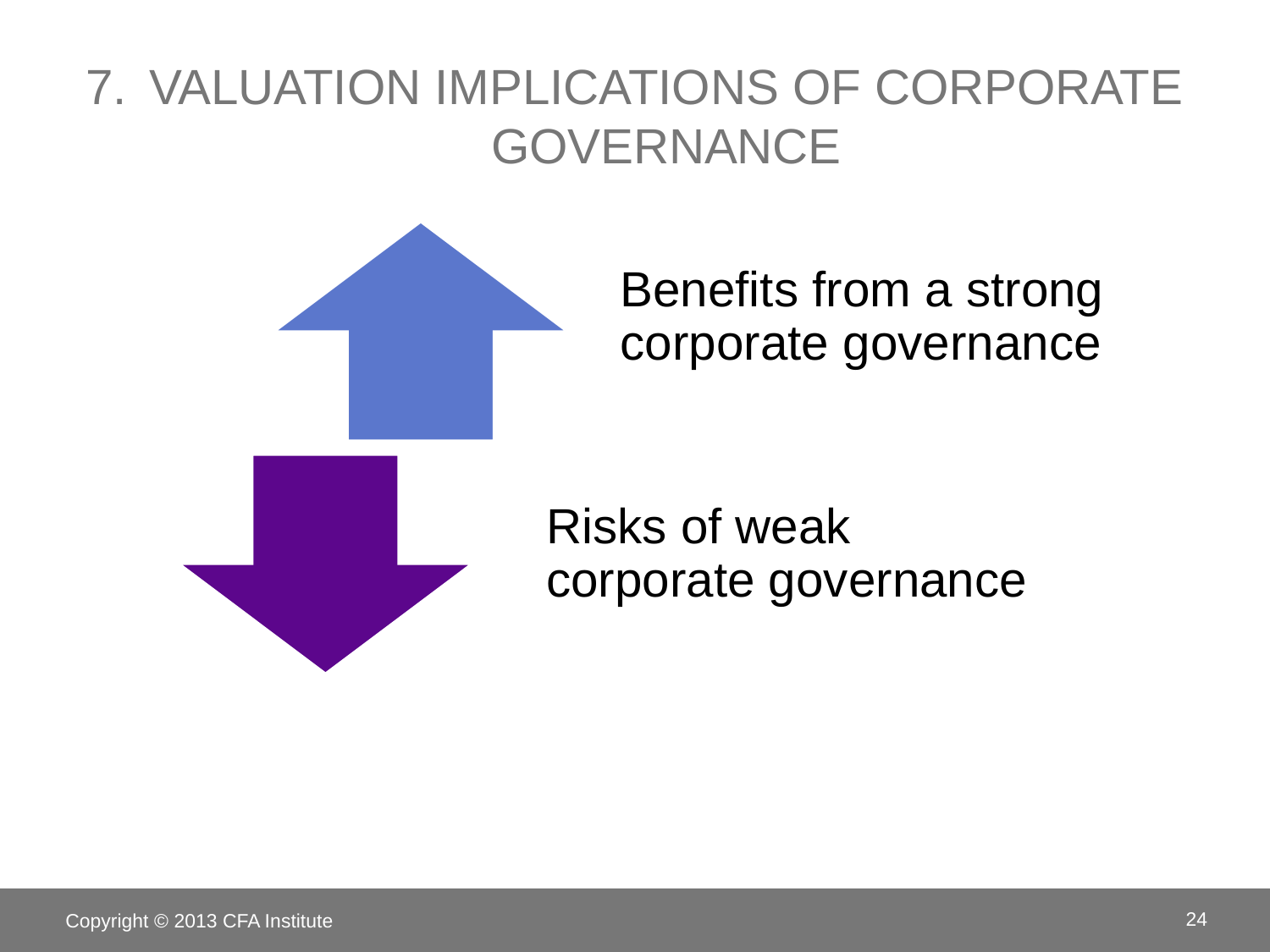

# 7.	Valuation implications of corporate governance
Benefits from a strong corporate governance
Risks of weak corporate governance
Copyright © 2013 CFA Institute
24